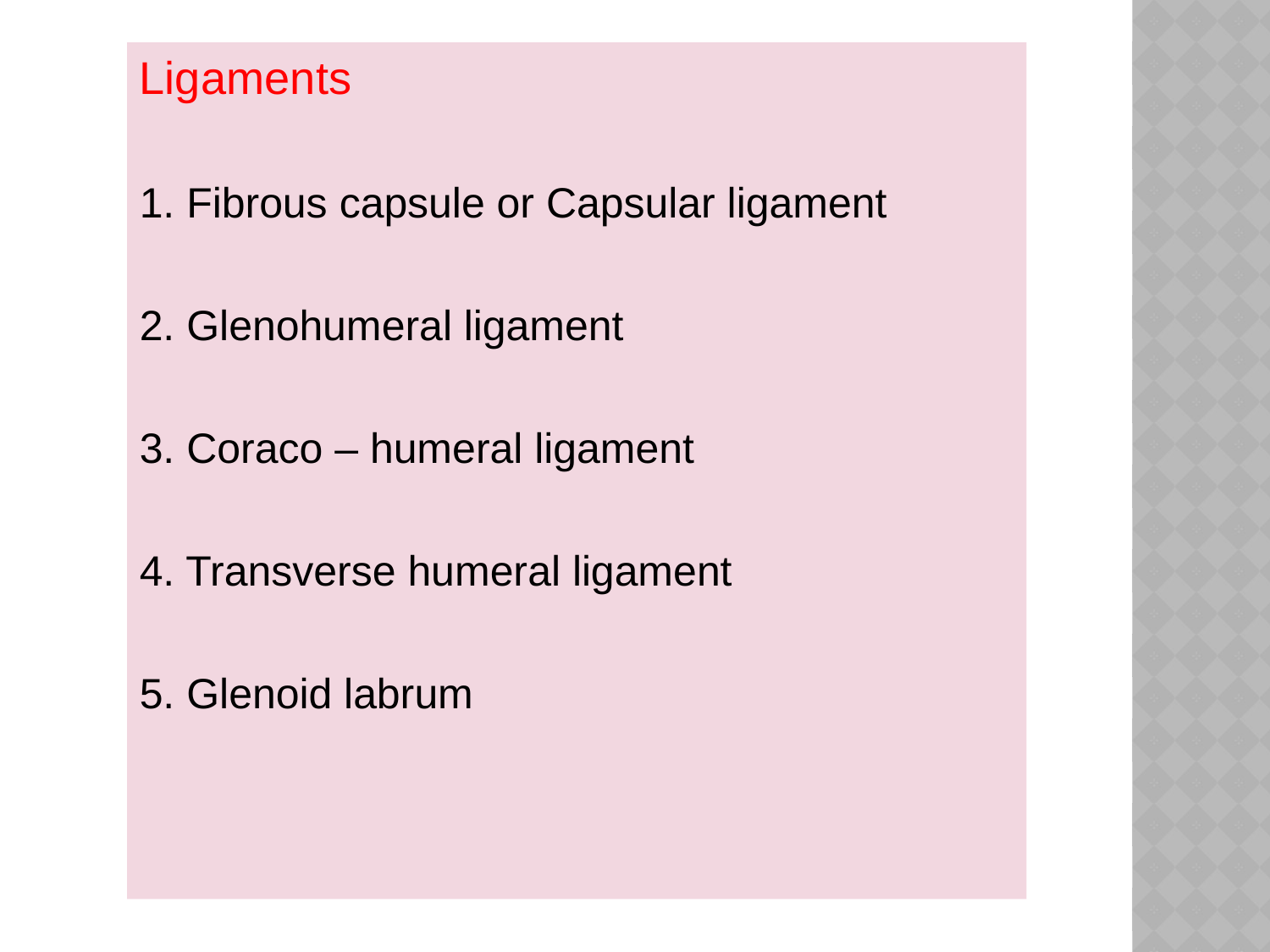

Ligaments

1. Fibrous capsule or Capsular ligament

2. Glenohumeral ligament

3. Coraco – humeral ligament

4. Transverse humeral ligament

5. Glenoid labrum